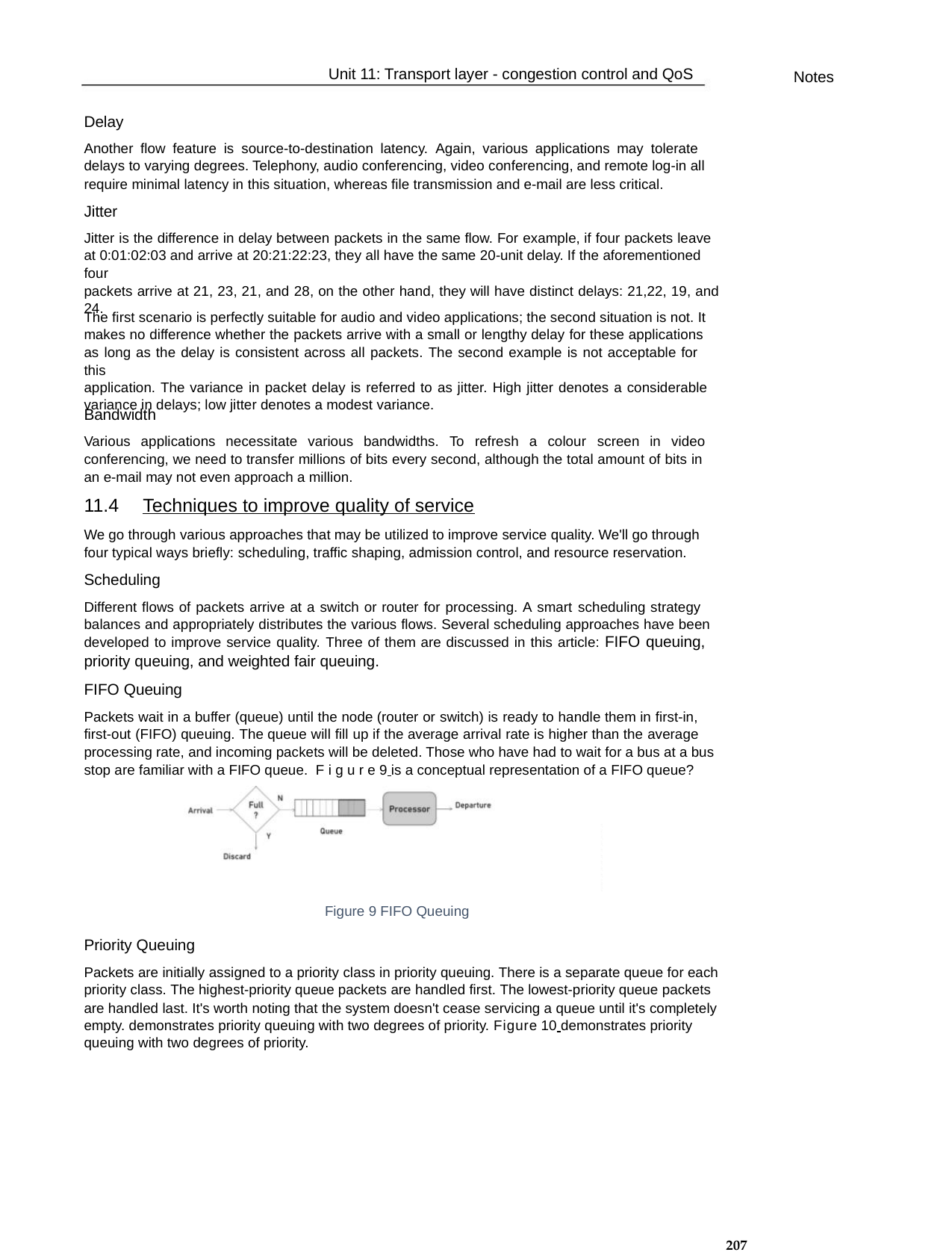

Unit 11: Transport layer - congestion control and QoS
Notes
Delay
Another flow feature is source-to-destination latency. Again, various applications may tolerate
delays to varying degrees. Telephony, audio conferencing, video conferencing, and remote log-in all
require minimal latency in this situation, whereas file transmission and e-mail are less critical.
Jitter
Jitter is the difference in delay between packets in the same flow. For example, if four packets leave
at 0:01:02:03 and arrive at 20:21:22:23, they all have the same 20-unit delay. If the aforementioned four
packets arrive at 21, 23, 21, and 28, on the other hand, they will have distinct delays: 21,22, 19, and
24.
The first scenario is perfectly suitable for audio and video applications; the second situation is not. It
makes no difference whether the packets arrive with a small or lengthy delay for these applications
as long as the delay is consistent across all packets. The second example is not acceptable for this
application. The variance in packet delay is referred to as jitter. High jitter denotes a considerable
variance in delays; low jitter denotes a modest variance.
Bandwidth
Various applications necessitate various bandwidths. To refresh a colour screen in video
conferencing, we need to transfer millions of bits every second, although the total amount of bits in
an e-mail may not even approach a million.
11.4 Techniques to improve quality of service
We go through various approaches that may be utilized to improve service quality. We'll go through
four typical ways briefly: scheduling, traffic shaping, admission control, and resource reservation.
Scheduling
Different flows of packets arrive at a switch or router for processing. A smart scheduling strategy
balances and appropriately distributes the various flows. Several scheduling approaches have been
developed to improve service quality. Three of them are discussed in this article: FIFO queuing,
priority queuing, and weighted fair queuing.
FIFO Queuing
Packets wait in a buffer (queue) until the node (router or switch) is ready to handle them in first-in,
first-out (FIFO) queuing. The queue will fill up if the average arrival rate is higher than the average
processing rate, and incoming packets will be deleted. Those who have had to wait for a bus at a bus
stop are familiar with a FIFO queue. Figure 9 is a conceptual representation of a FIFO queue?

Figure 9 FIFO Queuing
Priority Queuing
Packets are initially assigned to a priority class in priority queuing. There is a separate queue for each
priority class. The highest-priority queue packets are handled first. The lowest-priority queue packets
are handled last. It's worth noting that the system doesn't cease servicing a queue until it's completely
empty. demonstrates priority queuing with two degrees of priority. Figure 10 demonstrates priority
queuing with two degrees of priority.
207